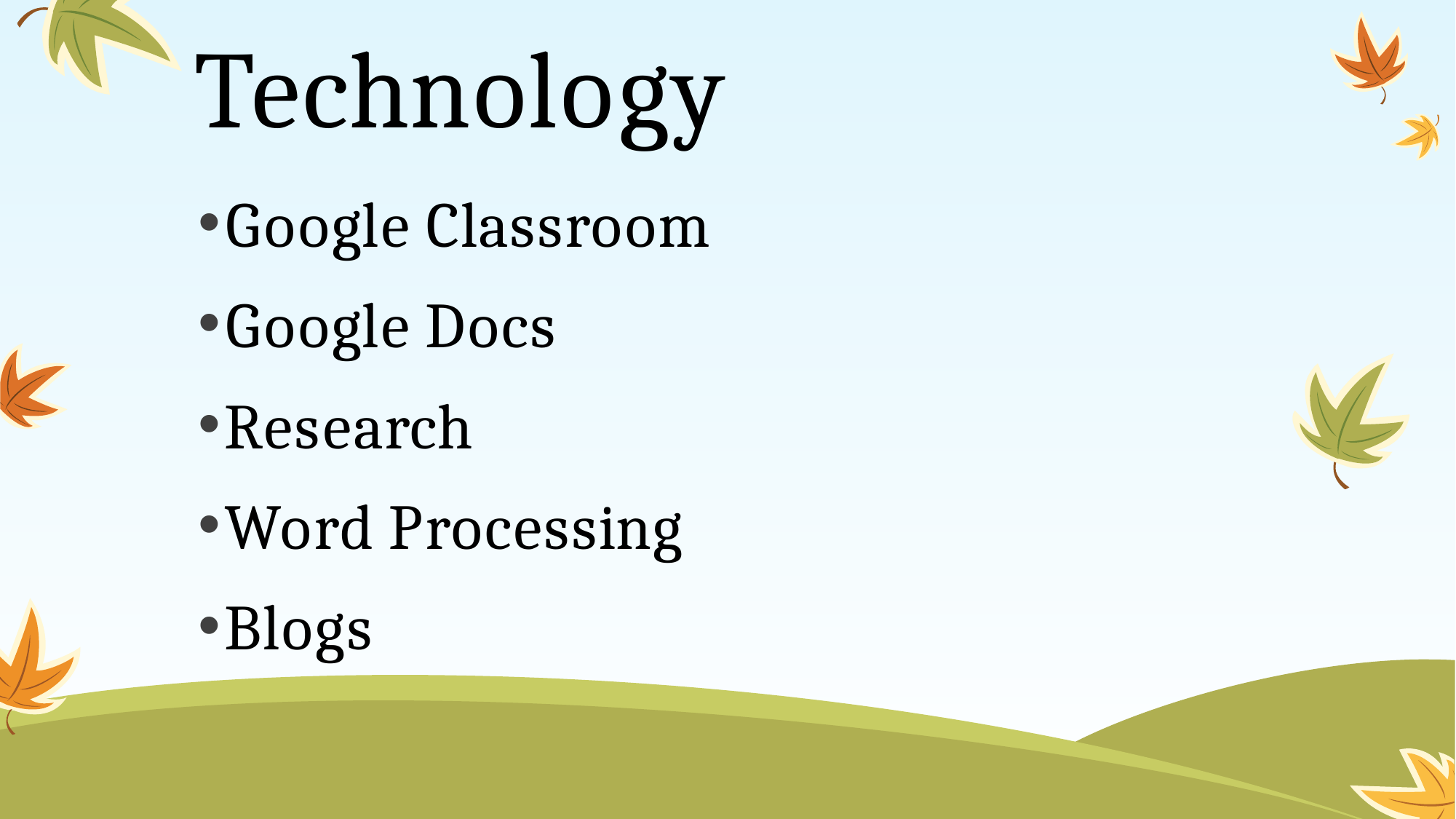

# Technology
Google Classroom
Google Docs
Research
Word Processing
Blogs